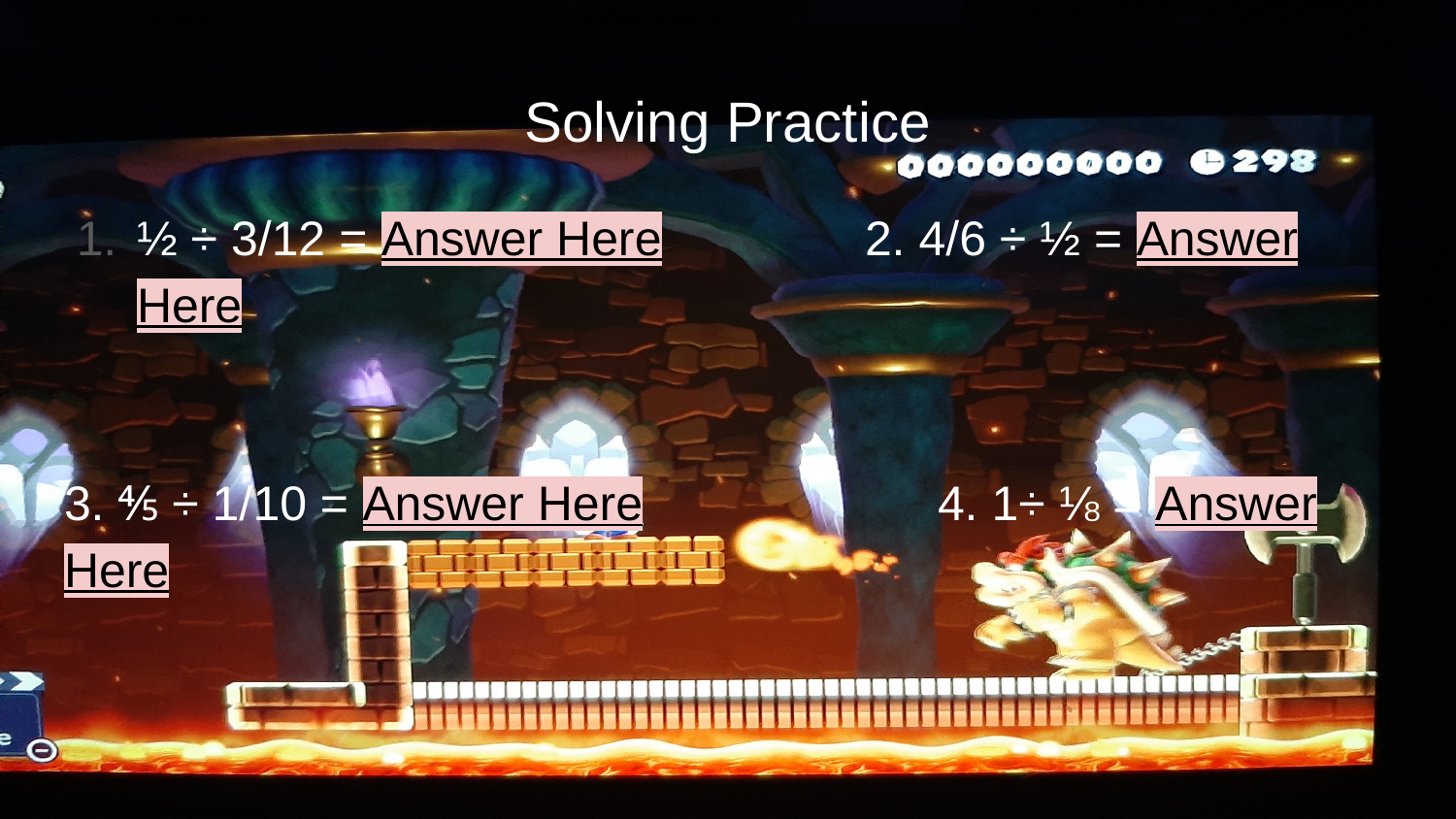

# Solving Practice
½ ÷ 3/12 = Answer Here		2. 4/6 ÷ ½ = Answer Here

3. ⅘ ÷ 1/10 = Answer Here			4. 1÷ ⅛ = Answer Here